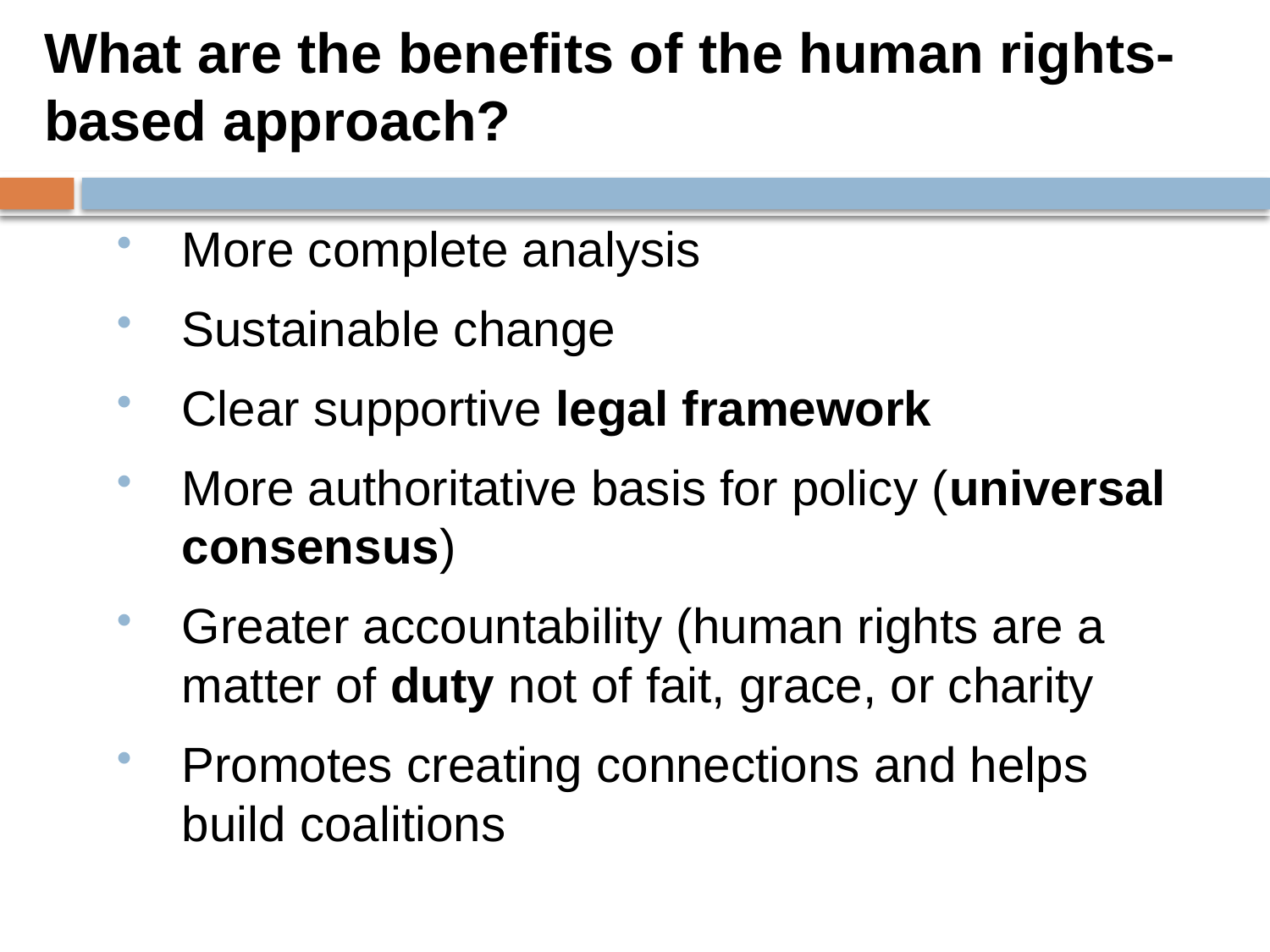

What are the benefits of the human rights-based approach?
More complete analysis
Sustainable change
Clear supportive legal framework
More authoritative basis for policy (universal consensus)
Greater accountability (human rights are a matter of duty not of fait, grace, or charity
Promotes creating connections and helps build coalitions